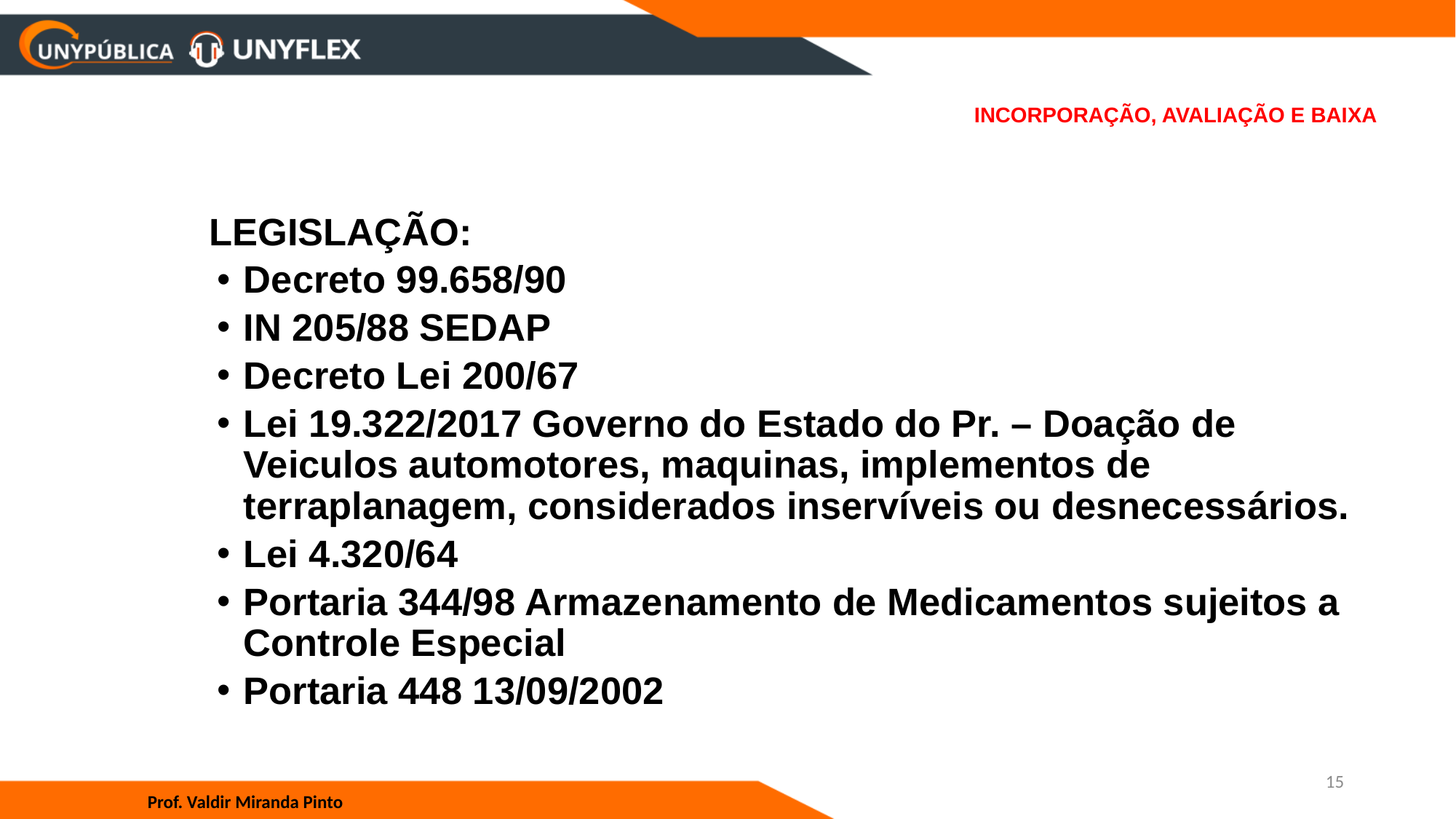

# INCORPORAÇÃO, AVALIAÇÃO E BAIXA

	LEGISLAÇÃO:
Decreto 99.658/90
IN 205/88 SEDAP
Decreto Lei 200/67
Lei 19.322/2017 Governo do Estado do Pr. – Doação de Veiculos automotores, maquinas, implementos de terraplanagem, considerados inservíveis ou desnecessários.
Lei 4.320/64
Portaria 344/98 Armazenamento de Medicamentos sujeitos a Controle Especial
Portaria 448 13/09/2002

15
Prof. Valdir Miranda Pinto